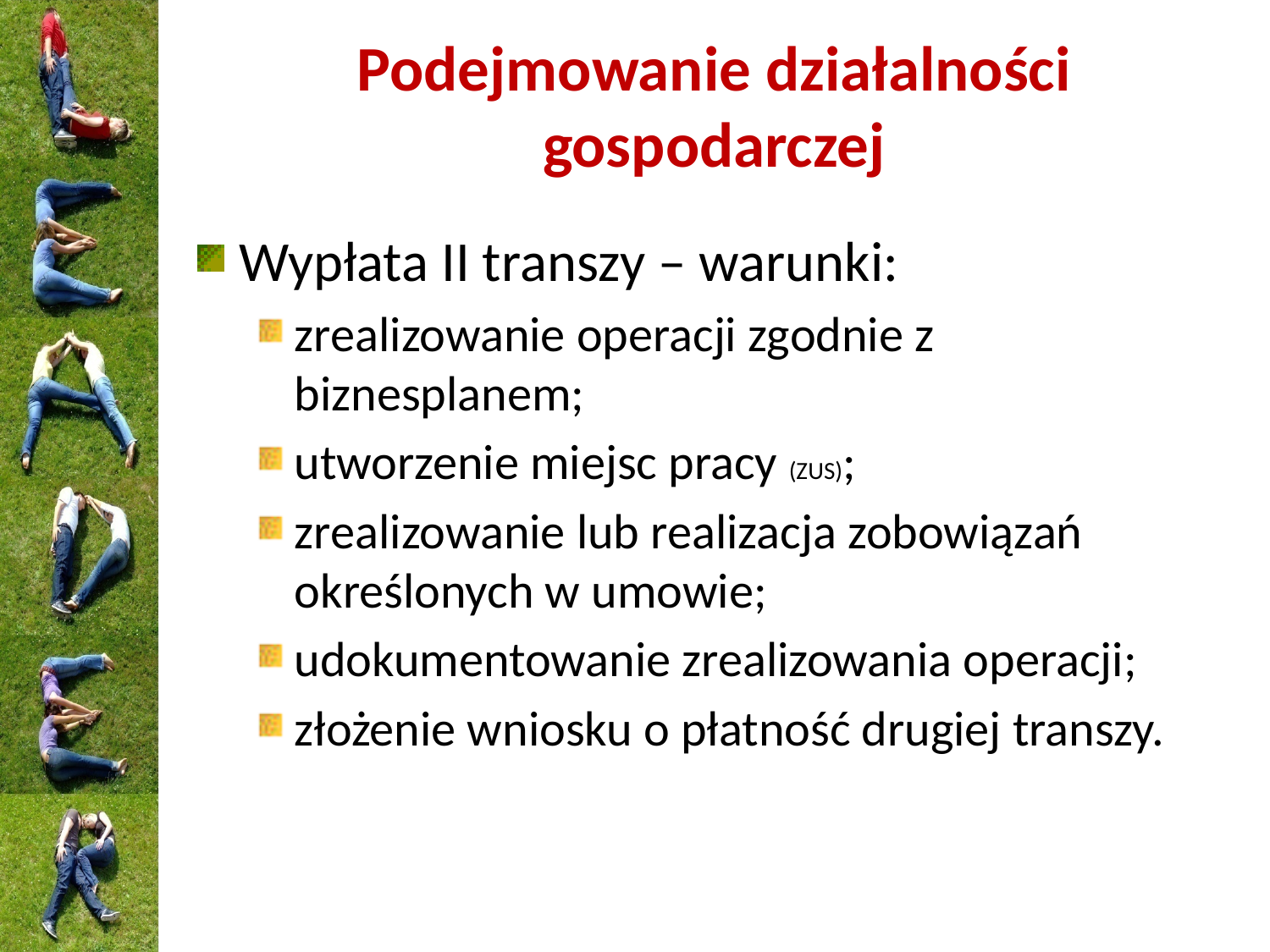

# Podejmowanie działalności gospodarczej
Wypłata II transzy – warunki:
zrealizowanie operacji zgodnie z biznesplanem;
utworzenie miejsc pracy (ZUS);
zrealizowanie lub realizacja zobowiązań określonych w umowie;
udokumentowanie zrealizowania operacji;
złożenie wniosku o płatność drugiej transzy.